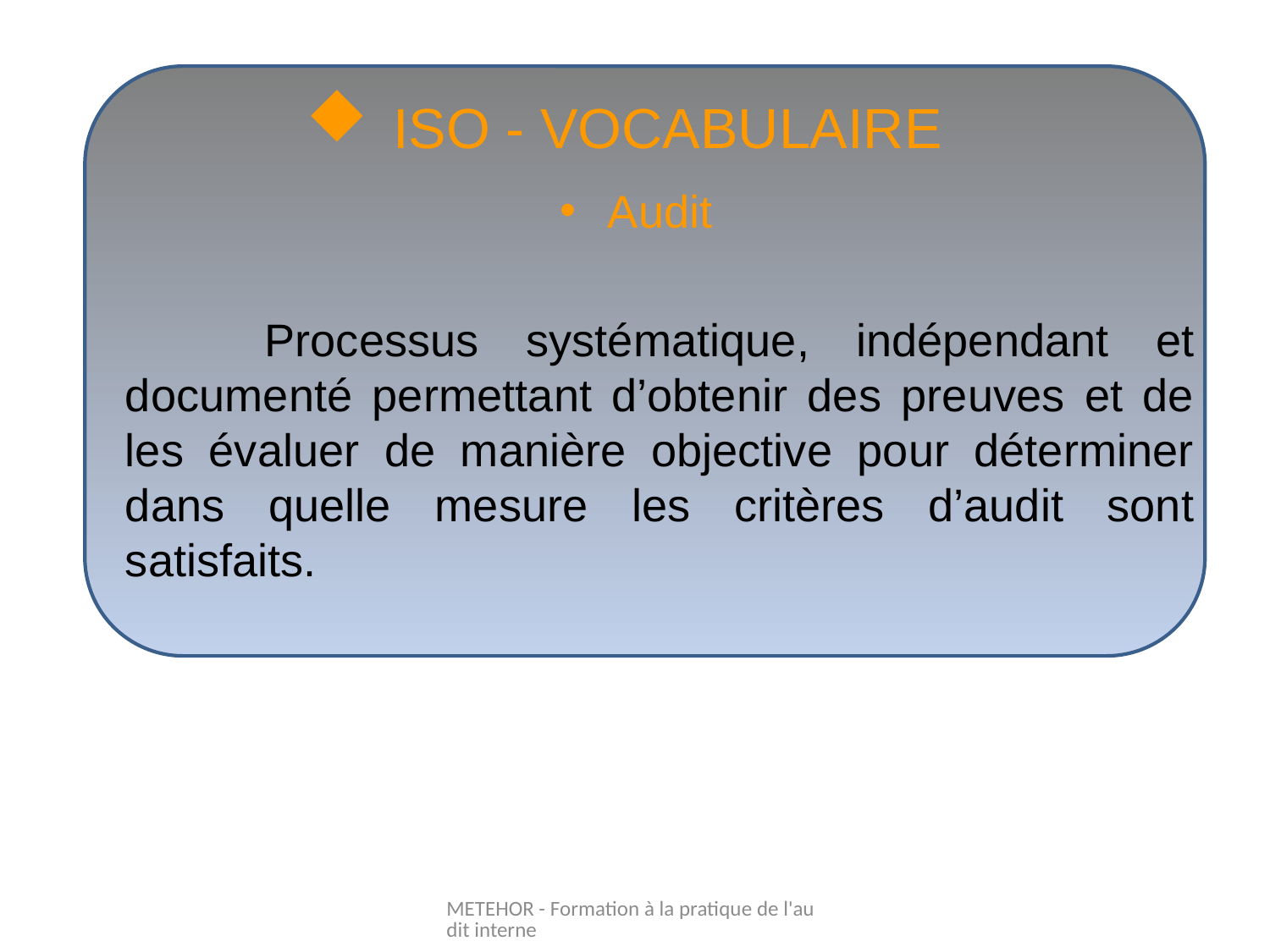

#

 ISO - VOCABULAIRE
Audit

    Processus systématique, indépendant et documenté permettant d’obtenir des preuves et de les évaluer de manière objective pour déterminer dans quelle mesure les critères d’audit sont satisfaits.

METEHOR - Formation à la pratique de l'audit interne